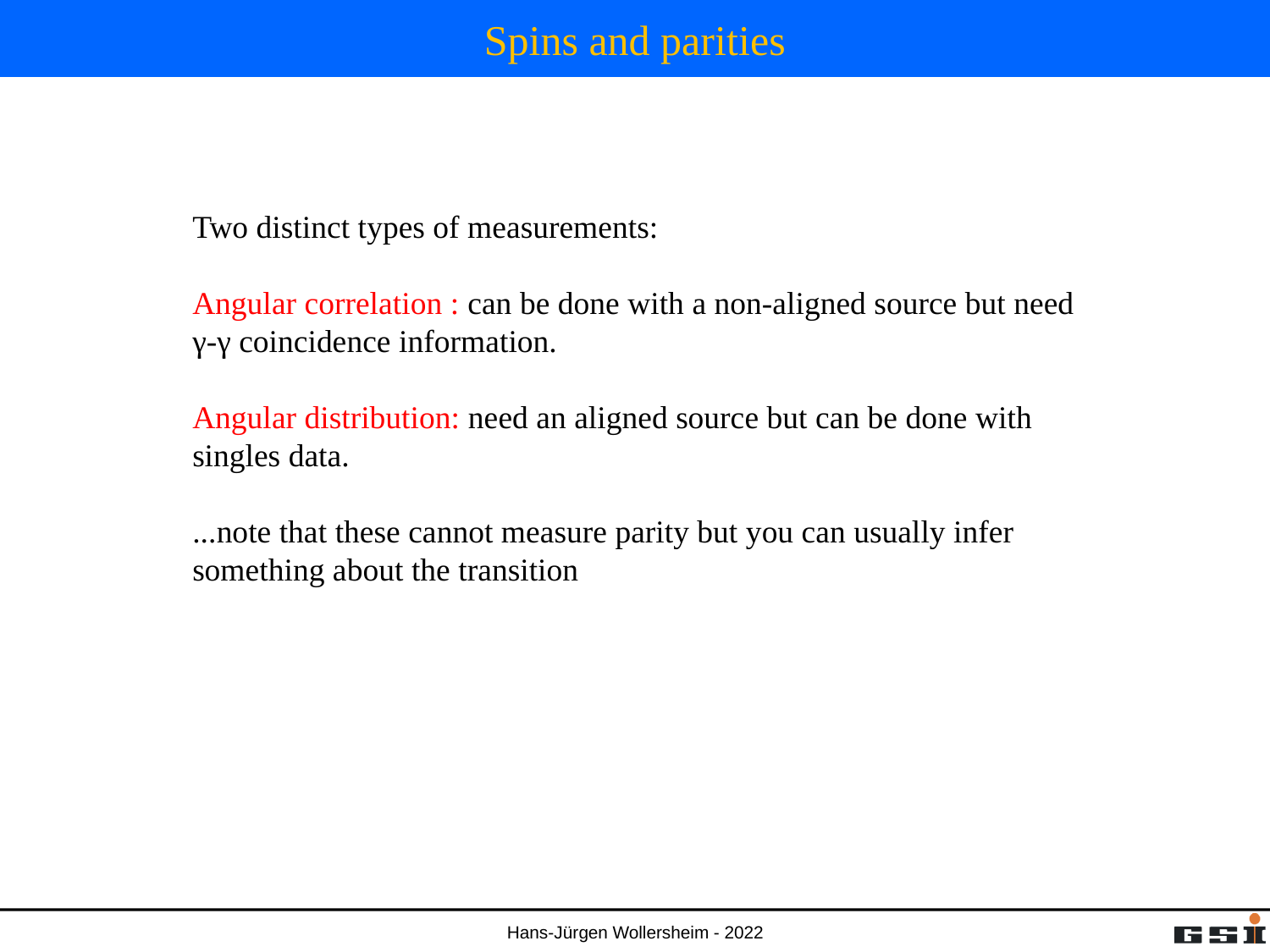

# Spins and parities
Two distinct types of measurements:

Angular correlation : can be done with a non-aligned source but need γ-γ coincidence information.

Angular distribution: need an aligned source but can be done with singles data.

...note that these cannot measure parity but you can usually infer something about the transition